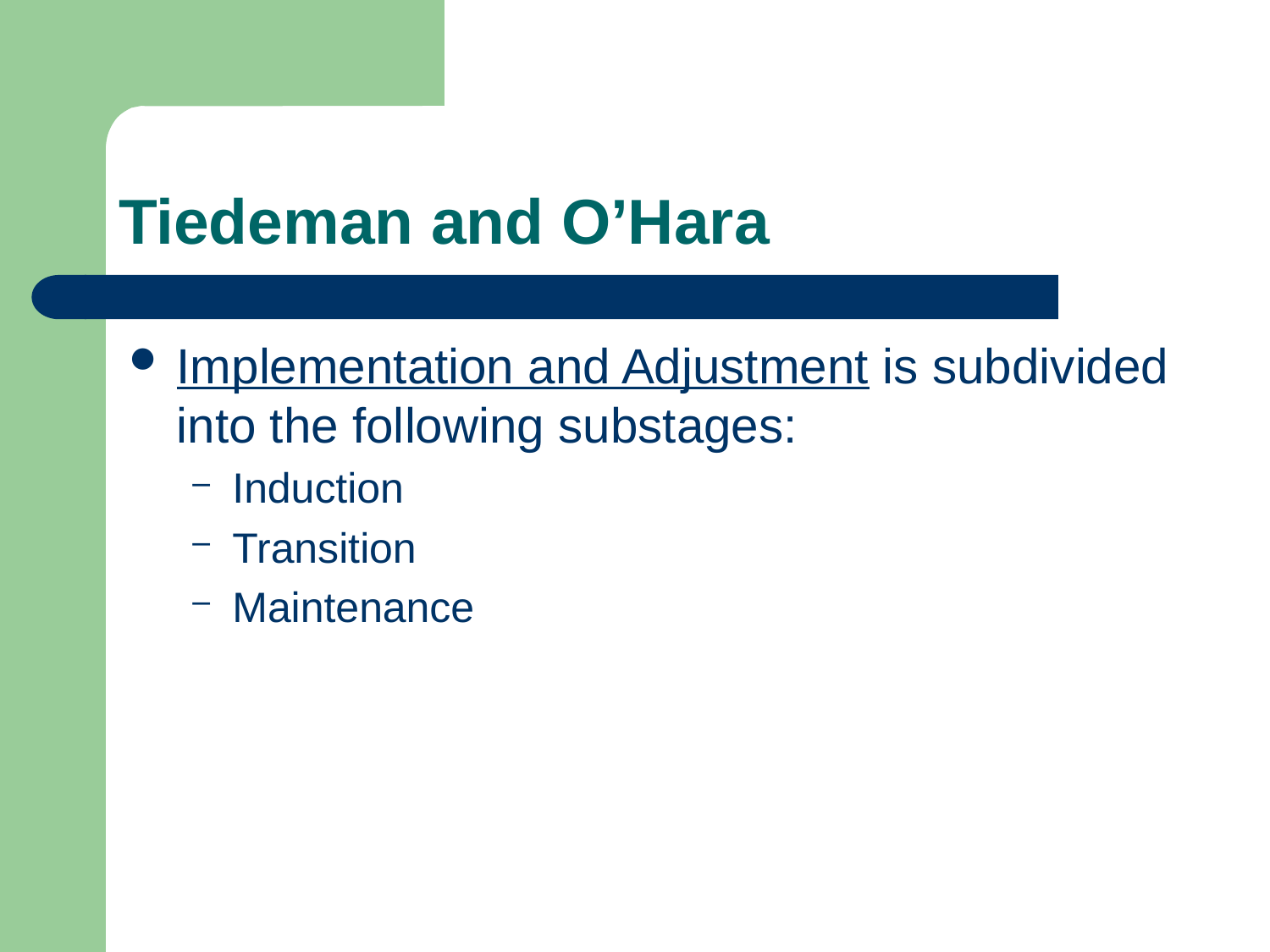

# Tiedeman and O’Hara
Implementation and Adjustment is subdivided into the following substages:
Induction
Transition
Maintenance